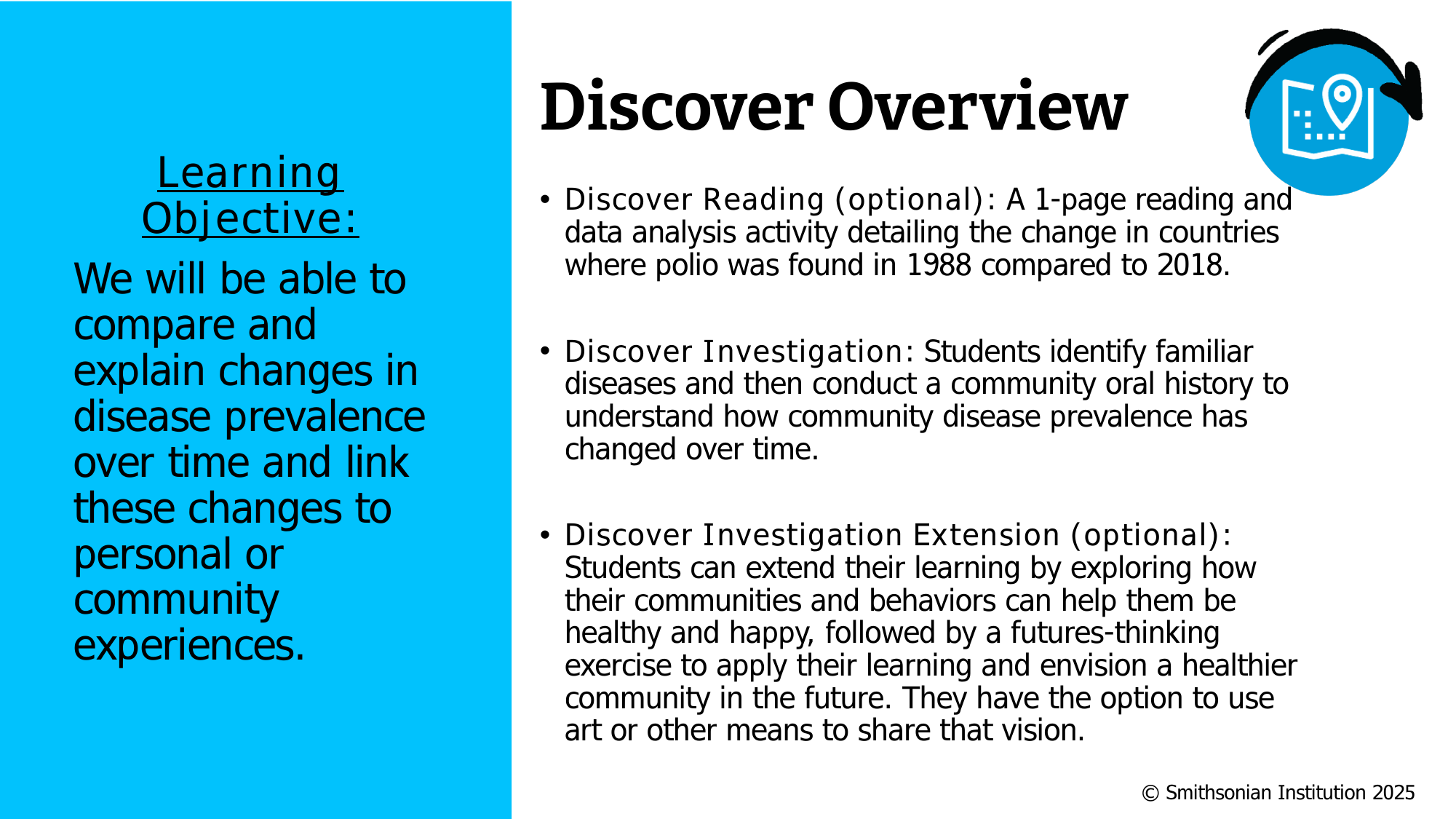

# Discover Overview
Learning Objective:
We will be able to compare and explain changes in disease prevalence over time and link these changes to personal or community experiences.
Discover Reading (optional): A 1-page reading and data analysis activity detailing the change in countries where polio was found in 1988 compared to 2018.

Discover Investigation: Students identify familiar diseases and then conduct a community oral history to understand how community disease prevalence has changed over time.

Discover Investigation Extension (optional): Students can extend their learning by exploring how their communities and behaviors can help them be healthy and happy, followed by a futures-thinking exercise to apply their learning and envision a healthier community in the future. They have the option to use art or other means to share that vision.